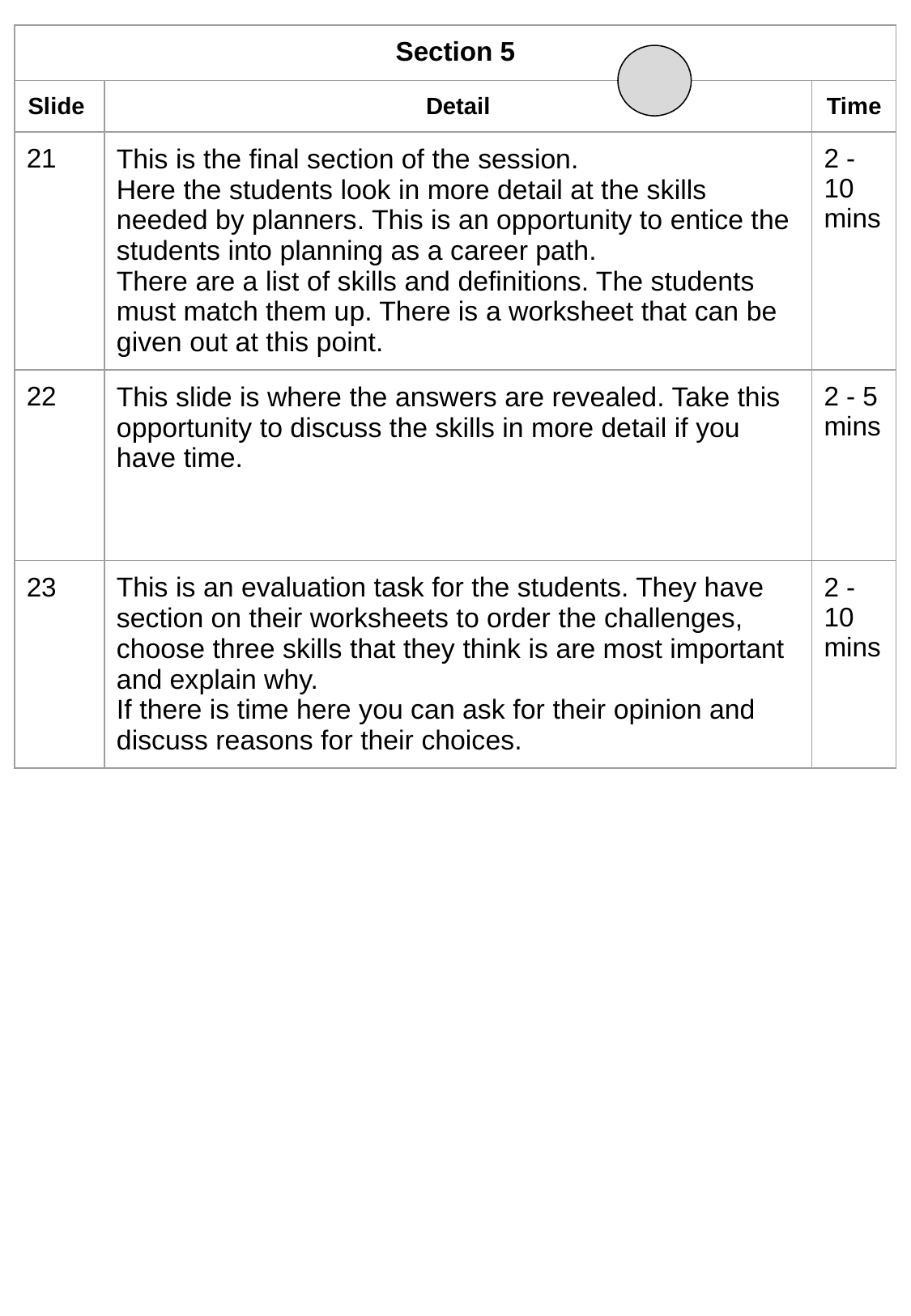

| Section 5 |  |  |
| --- | --- | --- |
| Slide | Detail | Time |
| 21 | This is the final section of the session. Here the students look in more detail at the skills needed by planners. This is an opportunity to entice the students into planning as a career path. There are a list of skills and definitions. The students must match them up. There is a worksheet that can be given out at this point. | 2 - 10 mins |
| 22 | This slide is where the answers are revealed. Take this opportunity to discuss the skills in more detail if you have time. | 2 - 5 mins |
| 23 | This is an evaluation task for the students. They have section on their worksheets to order the challenges, choose three skills that they think is are most important and explain why. If there is time here you can ask for their opinion and discuss reasons for their choices. | 2 - 10 mins |